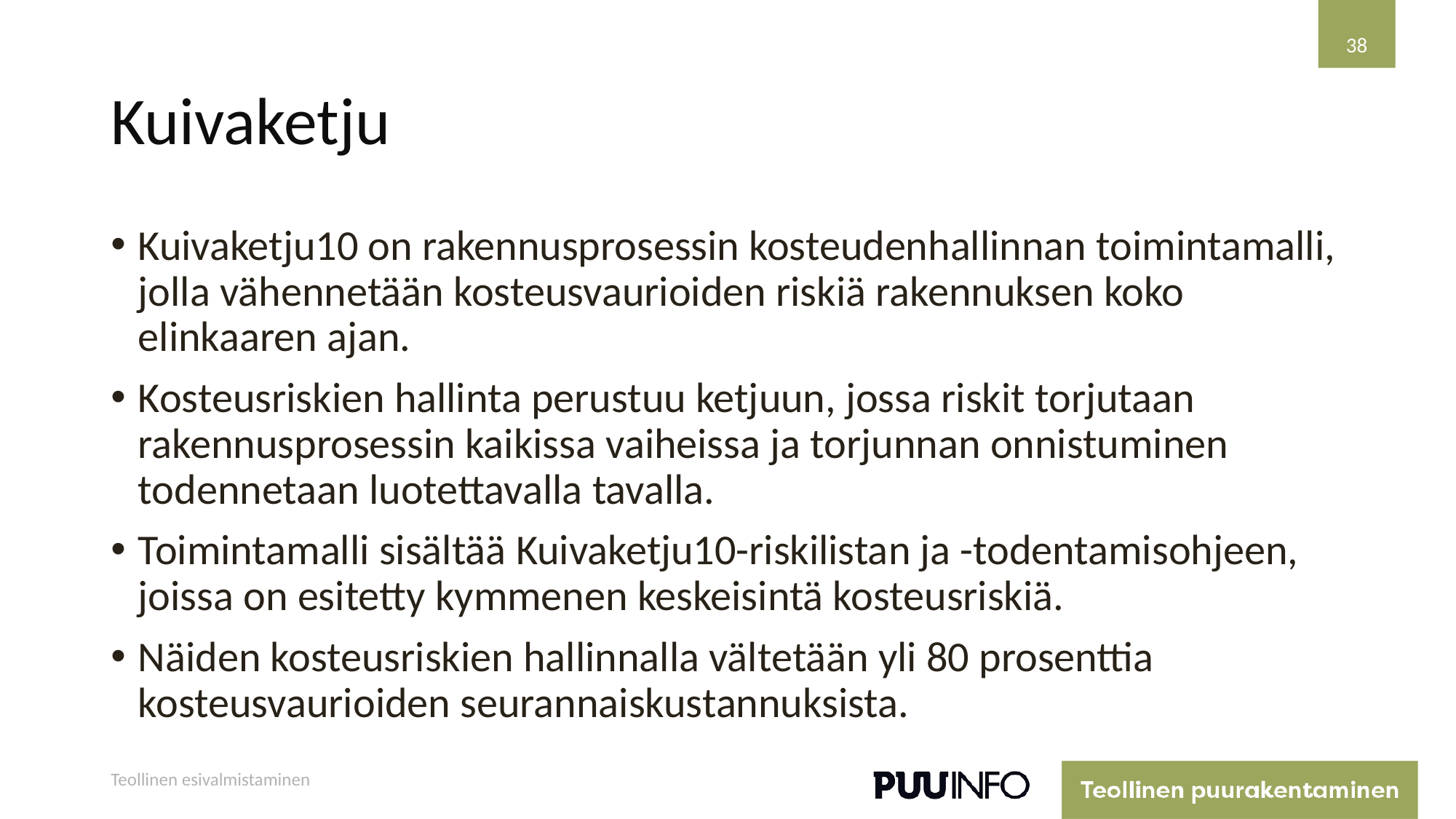

38
# Kuivaketju
Kuivaketju10 on rakennusprosessin kosteudenhallinnan toimintamalli, jolla vähennetään kosteusvaurioiden riskiä rakennuksen koko elinkaaren ajan.
Kosteusriskien hallinta perustuu ketjuun, jossa riskit torjutaan rakennusprosessin kaikissa vaiheissa ja torjunnan onnistuminen todennetaan luotettavalla tavalla.
Toimintamalli sisältää Kuivaketju10-riskilistan ja -todentamisohjeen, joissa on esitetty kymmenen keskeisintä kosteusriskiä.
Näiden kosteusriskien hallinnalla vältetään yli 80 prosenttia kosteusvaurioiden seurannaiskustannuksista.

Teollinen esivalmistaminen